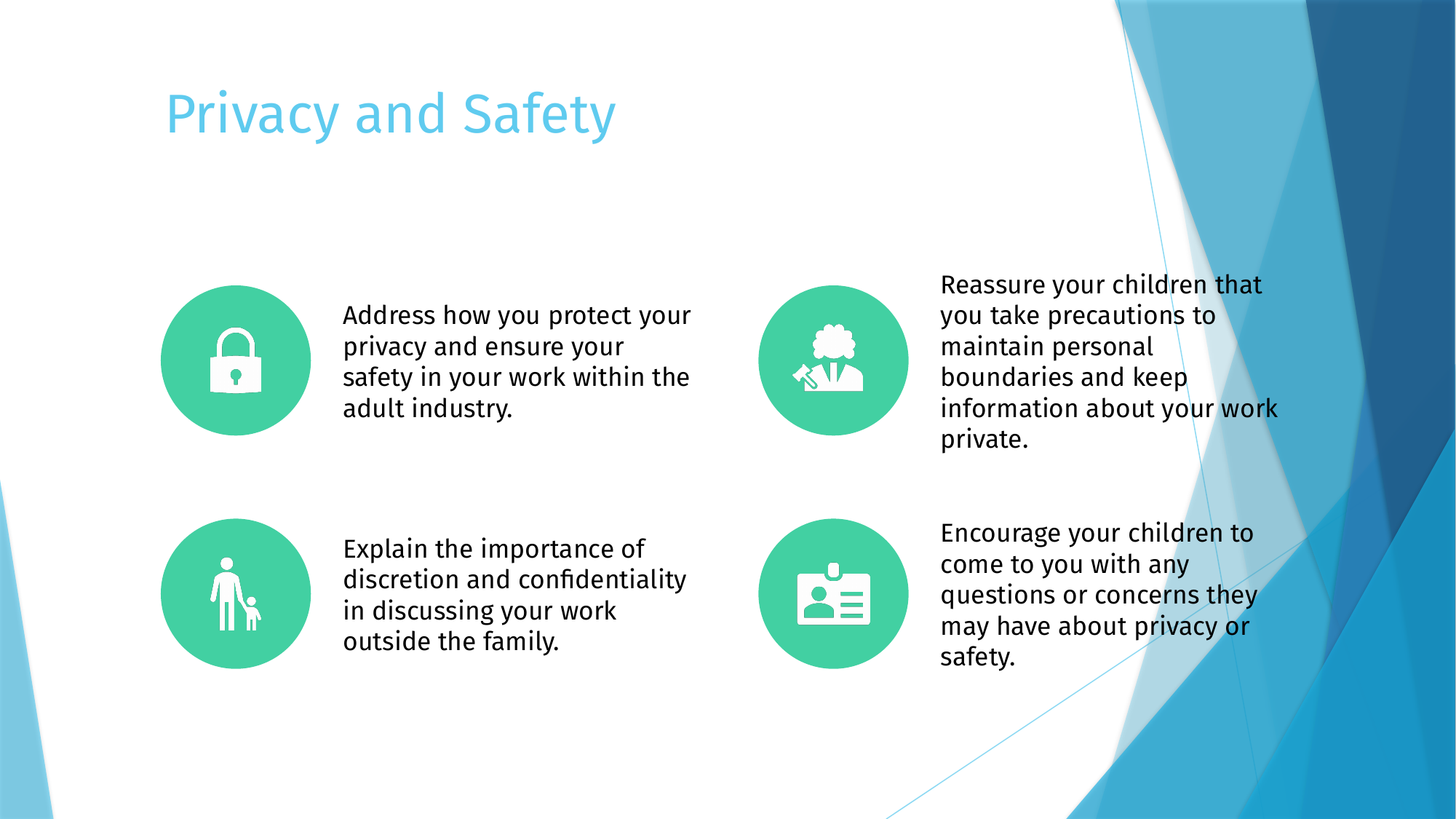

# Privacy and Safety
Address how you protect your privacy and ensure your safety in your work within the adult industry.
Reassure your children that you take precautions to maintain personal boundaries and keep information about your work private.
Explain the importance of discretion and confidentiality in discussing your work outside the family.
Encourage your children to come to you with any questions or concerns they may have about privacy or safety.